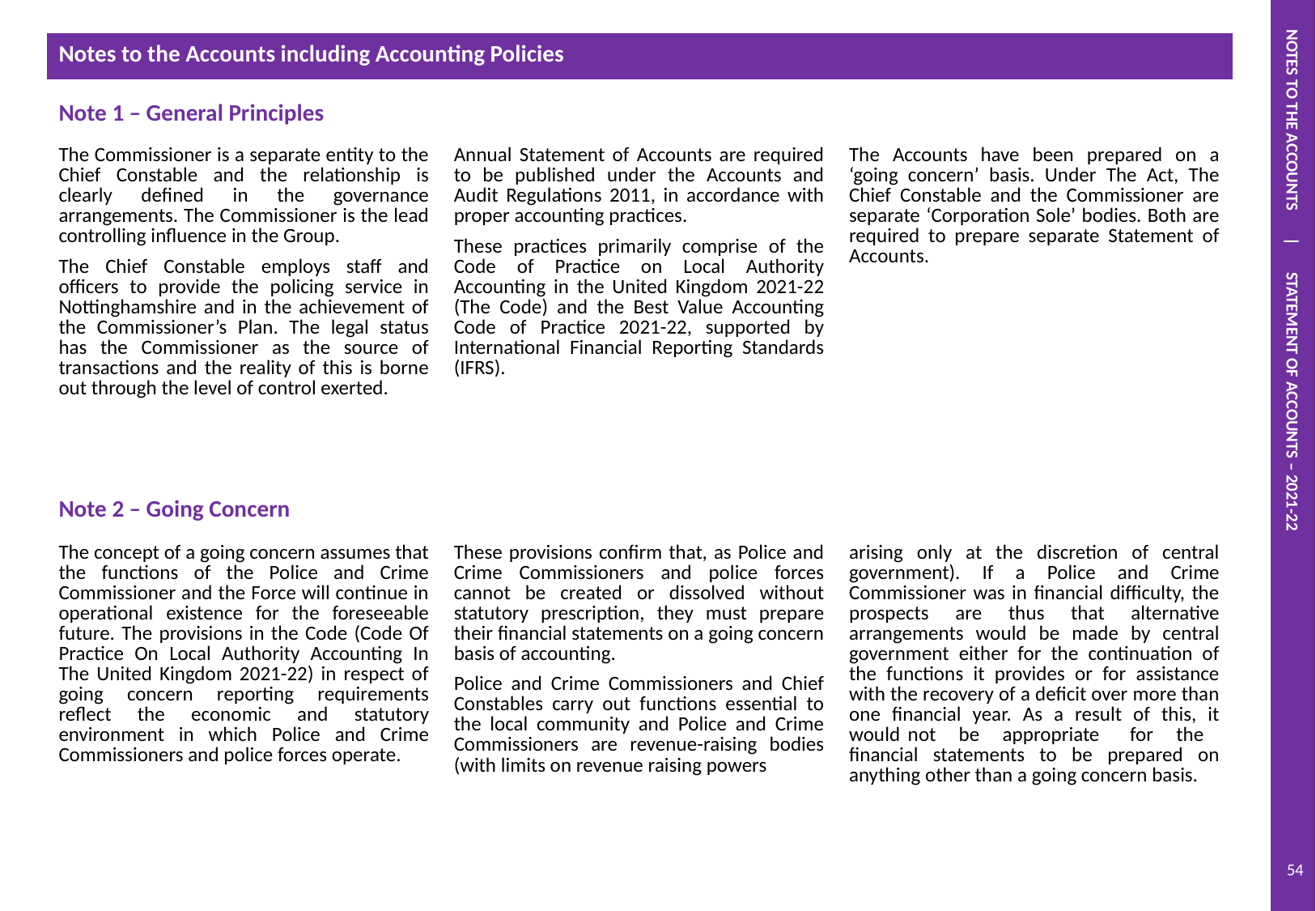

NOTES TO THE ACCOUNTS       |       STATEMENT OF ACCOUNTS – 2021-22
| Notes to the Accounts including Accounting Policies |  |  |
| --- | --- | --- |
|  |  |  |
| Note 1 – General Principles |  |  |
| The Commissioner is a separate entity to the Chief Constable and the relationship is clearly defined in the governance arrangements. The Commissioner is the lead controlling influence in the Group. The Chief Constable employs staff and officers to provide the policing service in Nottinghamshire and in the achievement of the Commissioner’s Plan. The legal status has the Commissioner as the source of transactions and the reality of this is borne out through the level of control exerted. | Annual Statement of Accounts are required to be published under the Accounts and Audit Regulations 2011, in accordance with proper accounting practices. These practices primarily comprise of the Code of Practice on Local Authority Accounting in the United Kingdom 2021-22 (The Code) and the Best Value Accounting Code of Practice 2021-22, supported by International Financial Reporting Standards (IFRS). | The Accounts have been prepared on a ‘going concern’ basis. Under The Act, The Chief Constable and the Commissioner are separate ‘Corporation Sole’ bodies. Both are required to prepare separate Statement of Accounts. |
| Note 2 – Going Concern |  |  |
| The concept of a going concern assumes that the functions of the Police and Crime Commissioner and the Force will continue in operational existence for the foreseeable future. The provisions in the Code (Code Of Practice On Local Authority Accounting In The United Kingdom 2021-22) in respect of going concern reporting requirements reflect the economic and statutory environment in which Police and Crime Commissioners and police forces operate. | These provisions confirm that, as Police and Crime Commissioners and police forces cannot be created or dissolved without statutory prescription, they must prepare their financial statements on a going concern basis of accounting. Police and Crime Commissioners and Chief Constables carry out functions essential to the local community and Police and Crime Commissioners are revenue-raising bodies (with limits on revenue raising powers | arising only at the discretion of central government). If a Police and Crime Commissioner was in financial difficulty, the prospects are thus that alternative arrangements would be made by central government either for the continuation of the functions it provides or for assistance with the recovery of a deficit over more than one financial year. As a result of this, it would not be appropriate for the financial statements to be prepared on anything other than a going concern basis. |
54